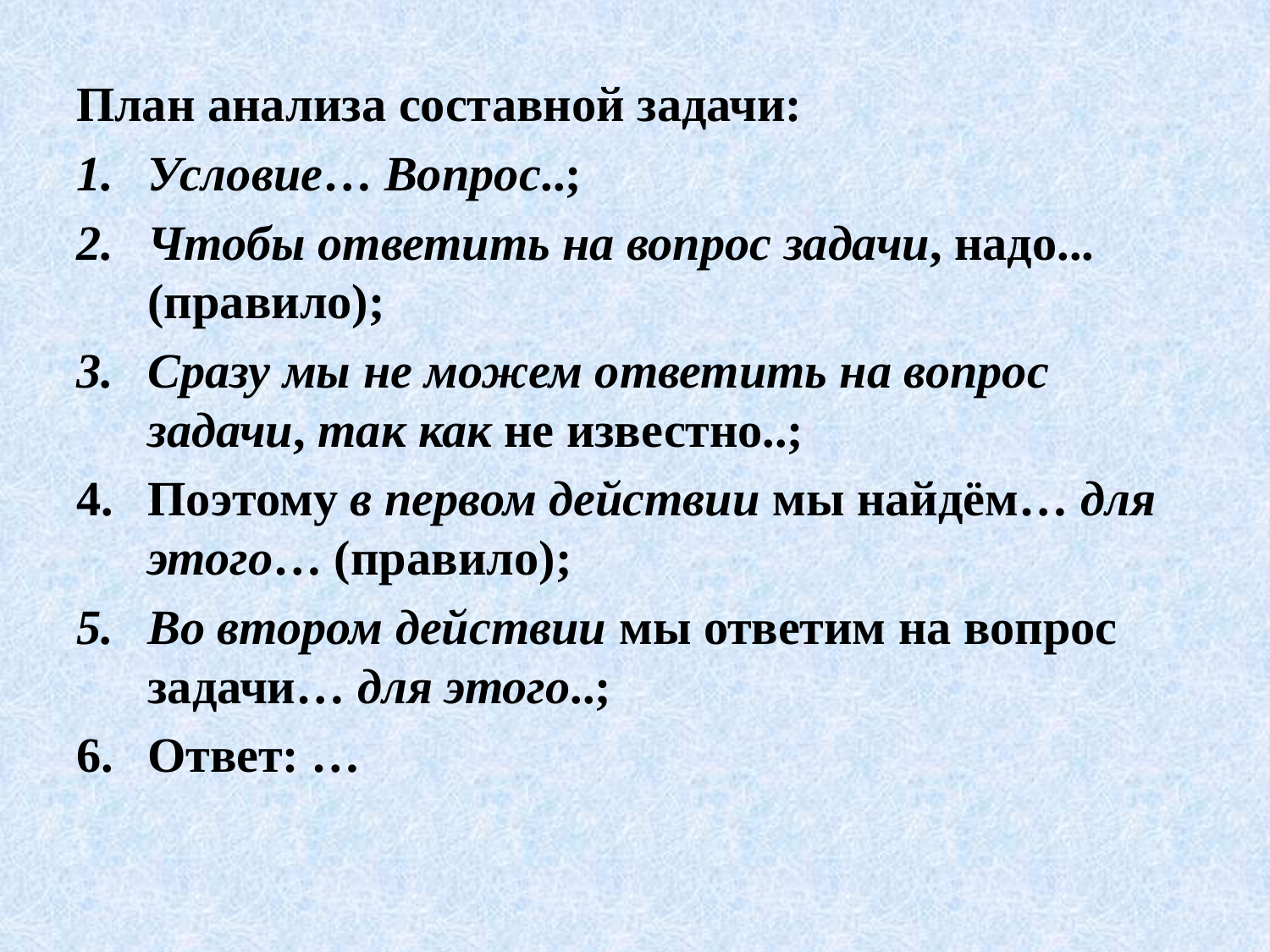

План анализа составной задачи:
Условие… Вопрос..;
Чтобы ответить на вопрос задачи, надо... (правило);
Сразу мы не можем ответить на вопрос задачи, так как не известно..;
Поэтому в первом действии мы найдём… для этого… (правило);
Во втором действии мы ответим на вопрос задачи… для этого..;
Ответ: …